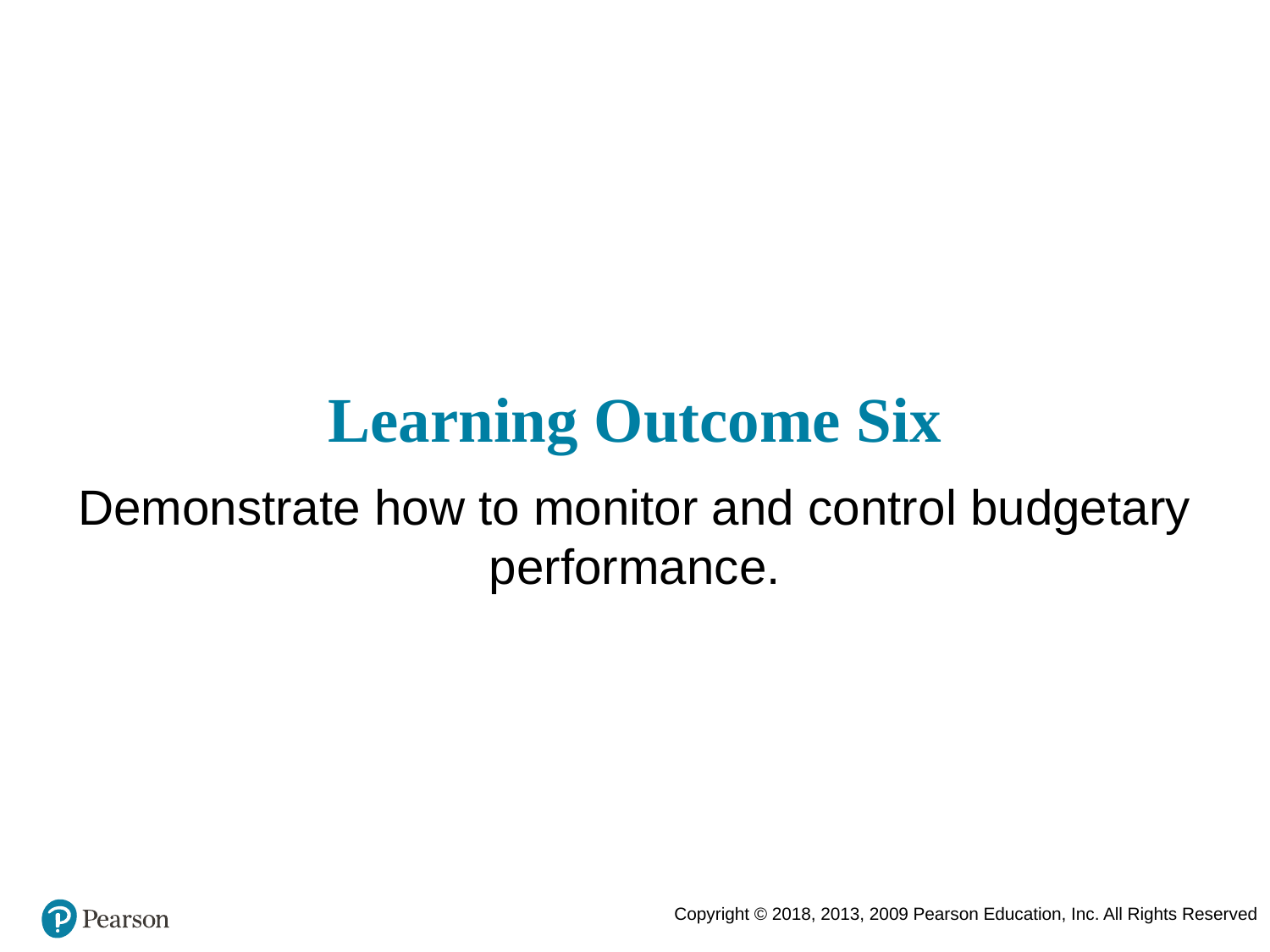

# Learning Outcome Six
Demonstrate how to monitor and control budgetary performance.